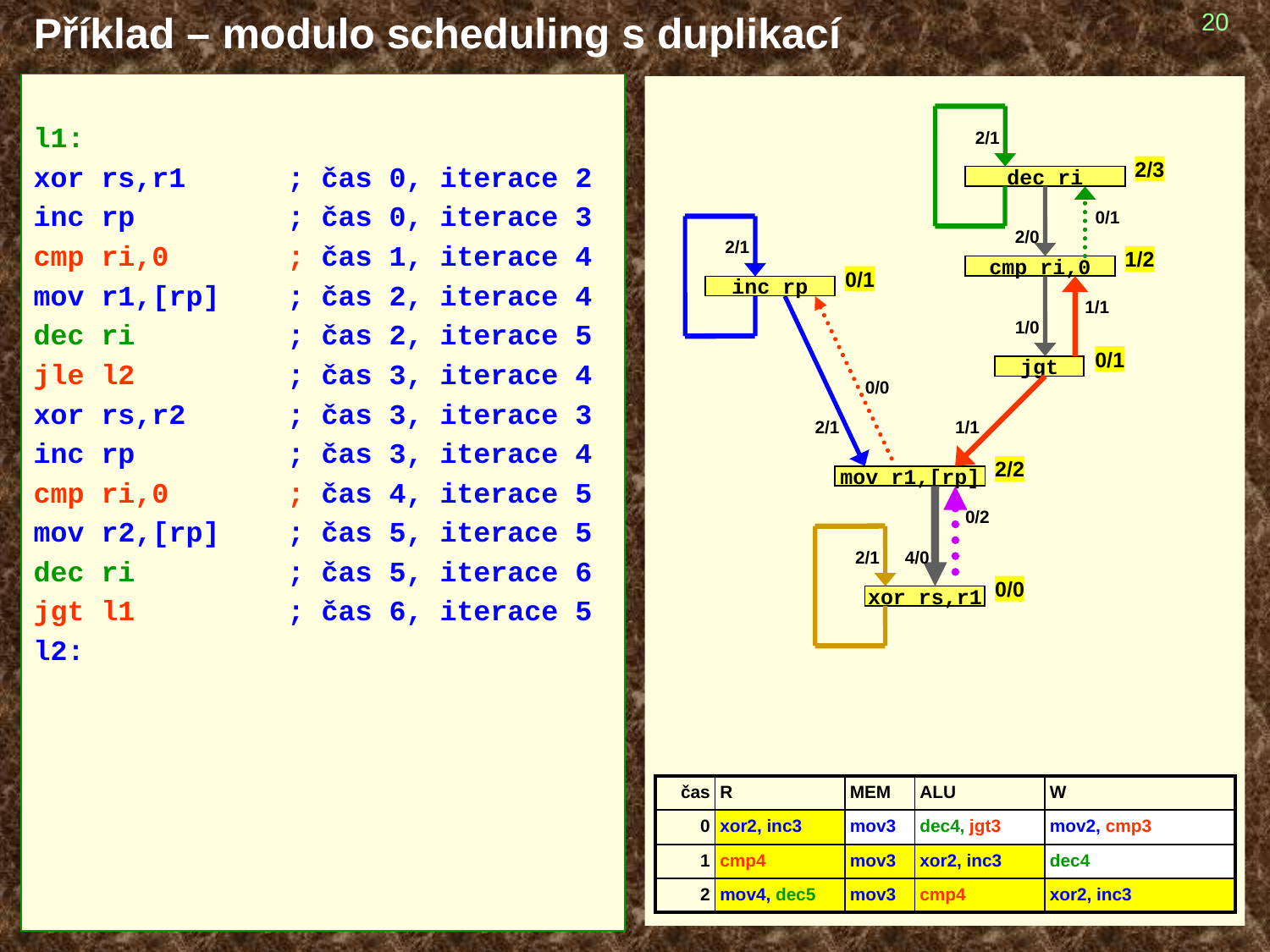

# Příklad – modulo scheduling s duplikací
20

l1:
xor rs,r1	; čas 0, iterace 2
inc rp		; čas 0, iterace 3
cmp ri,0	; čas 1, iterace 4
mov r1,[rp]	; čas 2, iterace 4
dec ri		; čas 2, iterace 5
jle l2		; čas 3, iterace 4
xor rs,r2	; čas 3, iterace 3
inc rp		; čas 3, iterace 4
cmp ri,0	; čas 4, iterace 5
mov r2,[rp] 	; čas 5, iterace 5
dec ri		; čas 5, iterace 6
jgt l1		; čas 6, iterace 5
l2:

2/1
2/3
dec ri

0/1

2/0
2/1
1/2
cmp ri,0
0/1
inc rp

1/1
1/0

0/1
jgt
0/0

2/1
1/1
2/2
mov r1,[rp]

0/2

2/1
4/0
0/0
xor rs,r1

| čas | R | MEM | ALU | W |
| --- | --- | --- | --- | --- |
| 0 | xor2, inc3 | mov3 | dec4, jgt3 | mov2, cmp3 |
| 1 | cmp4 | mov3 | xor2, inc3 | dec4 |
| 2 | mov4, dec5 | mov3 | cmp4 | xor2, inc3 |